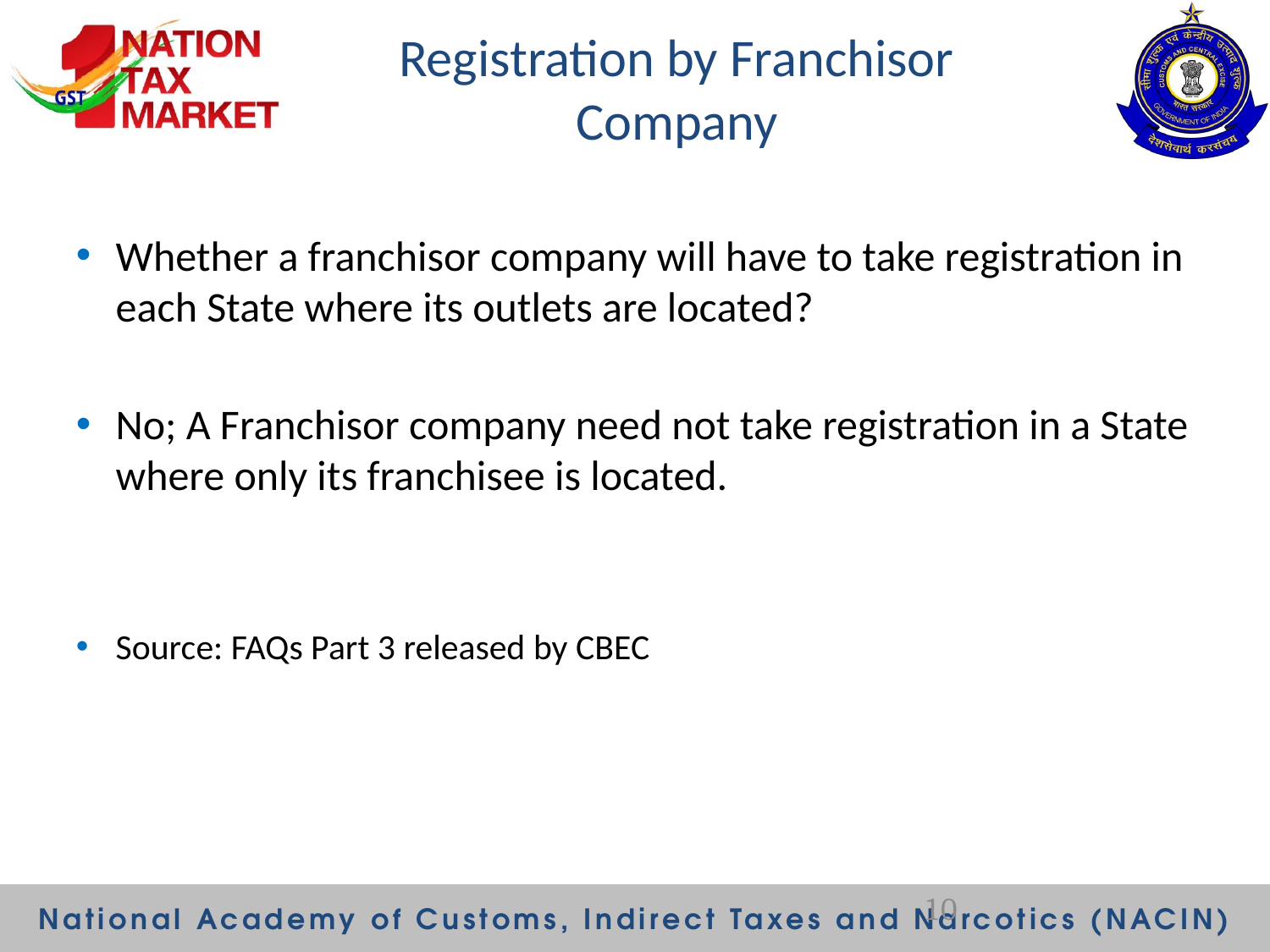

# Registration by Franchisor Company
Whether a franchisor company will have to take registration in each State where its outlets are located?

No; A Franchisor company need not take registration in a State where only its franchisee is located.

Source: FAQs Part 3 released by CBEC
10
National Academy of Customs, Indirect Taxes and Narcotics (NACIN)